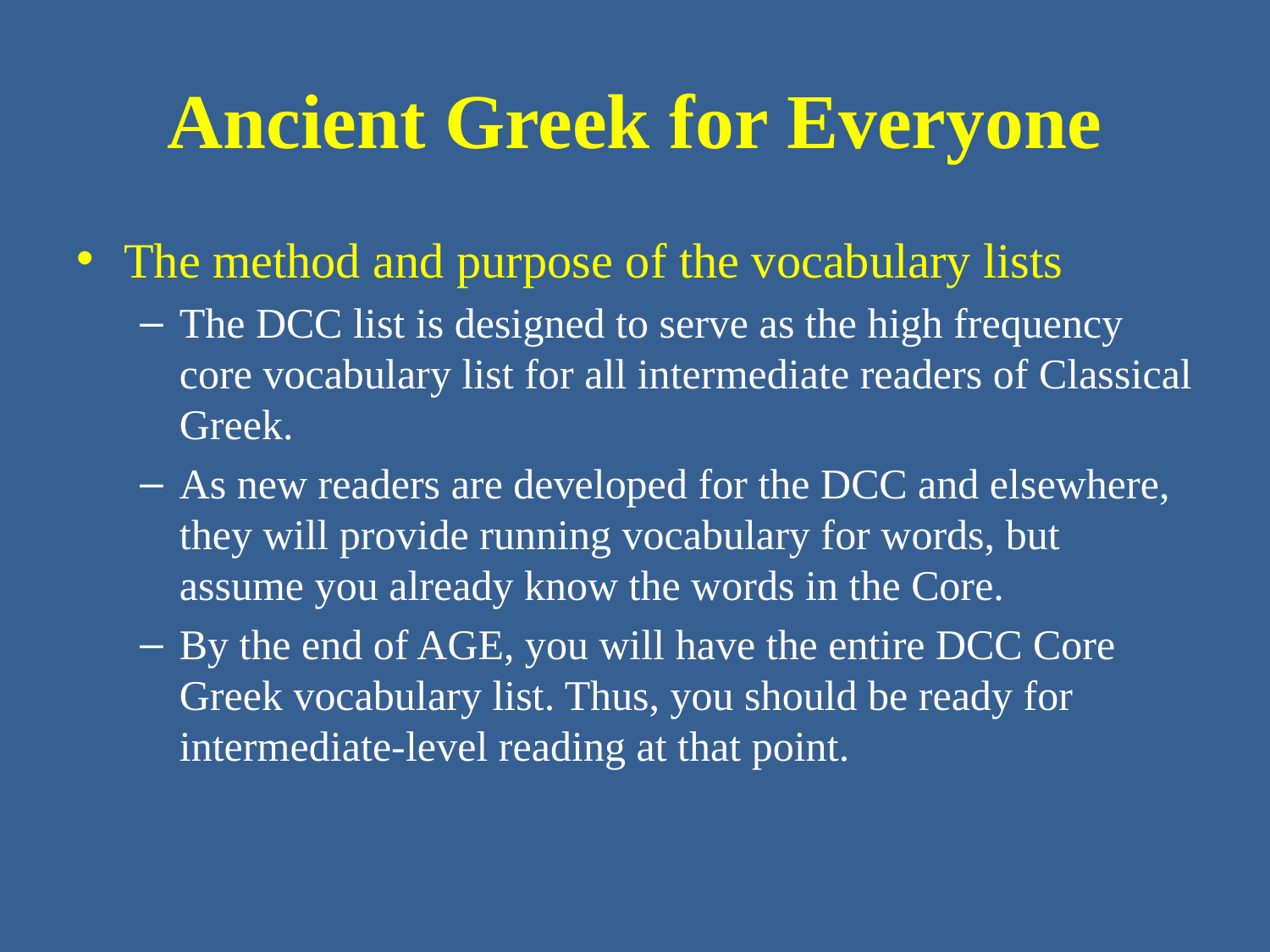

# Ancient Greek for Everyone
The method and purpose of the vocabulary lists
The DCC list is designed to serve as the high frequency core vocabulary list for all intermediate readers of Classical Greek.
As new readers are developed for the DCC and elsewhere, they will provide running vocabulary for words, but assume you already know the words in the Core.
By the end of AGE, you will have the entire DCC Core Greek vocabulary list. Thus, you should be ready for intermediate-level reading at that point.